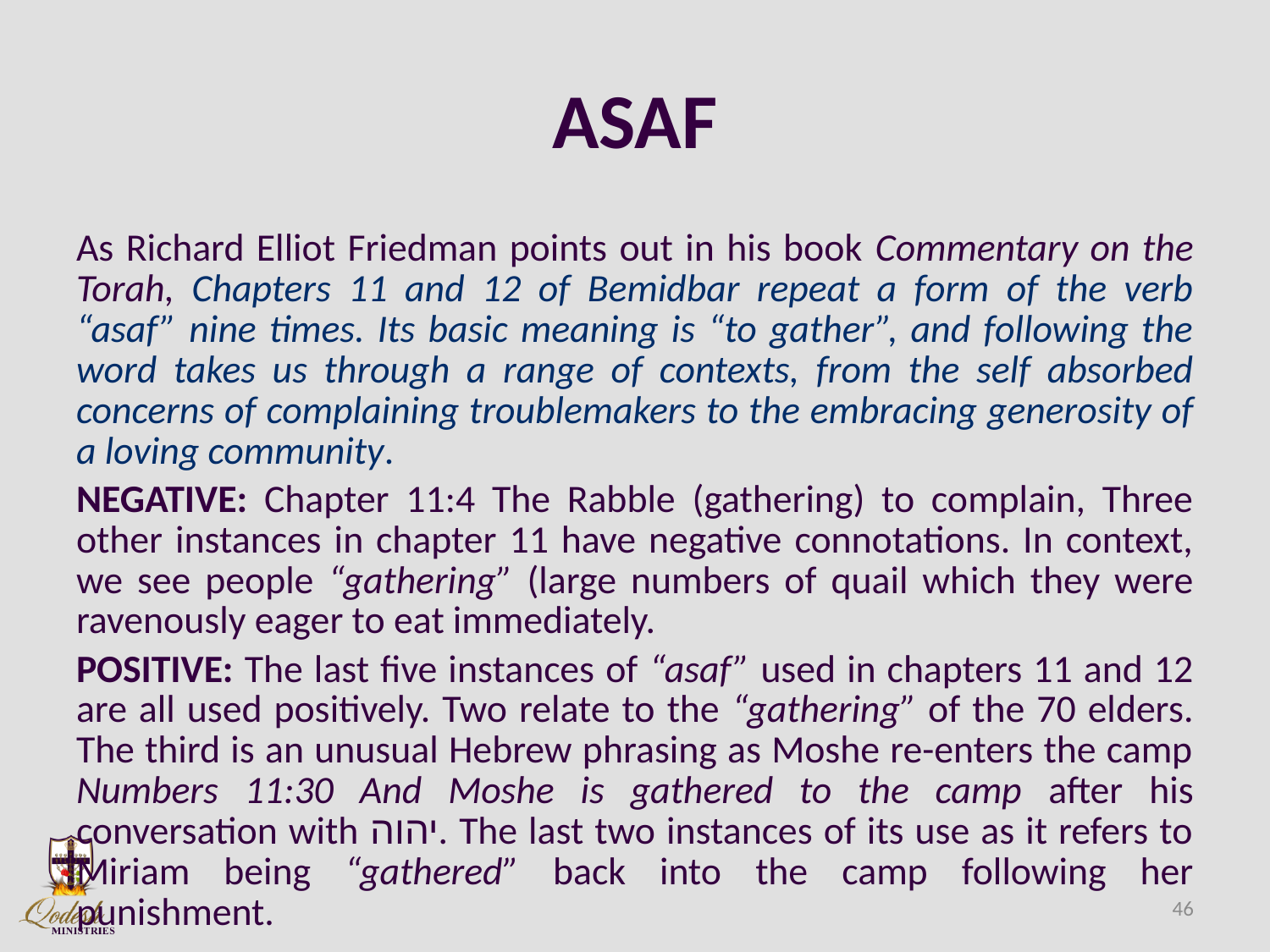

# ASAF
As Richard Elliot Friedman points out in his book Commentary on the Torah, Chapters 11 and 12 of Bemidbar repeat a form of the verb “asaf” nine times. Its basic meaning is “to gather”, and following the word takes us through a range of contexts, from the self absorbed concerns of complaining troublemakers to the embracing generosity of a loving community.
NEGATIVE: Chapter 11:4 The Rabble (gathering) to complain, Three other instances in chapter 11 have negative connotations. In context, we see people “gathering” (large numbers of quail which they were ravenously eager to eat immediately.
POSITIVE: The last five instances of “asaf” used in chapters 11 and 12 are all used positively. Two relate to the “gathering” of the 70 elders. The third is an unusual Hebrew phrasing as Moshe re-enters the camp Numbers 11:30 And Moshe is gathered to the camp after his conversation with יהוה. The last two instances of its use as it refers to Miriam being “gathered” back into the camp following her punishment.
46